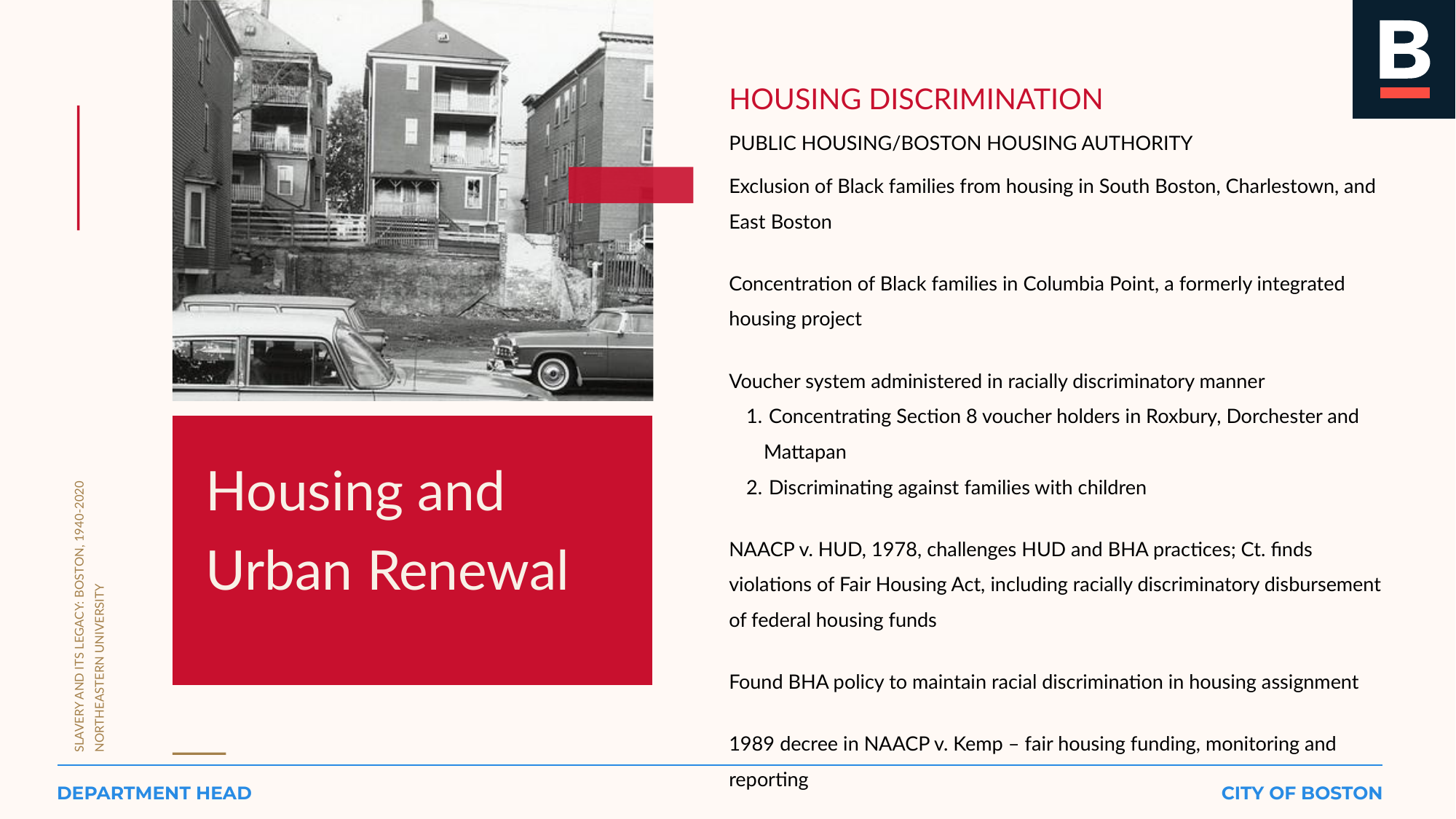

HOUSING DISCRIMINATION
SLAVERY AND ITS LEGACY: BOSTON, 1940-2020
NORTHEASTERN UNIVERSITY

PUBLIC HOUSING/BOSTON HOUSING AUTHORITY
Exclusion of Black families from housing in South Boston, Charlestown, and East Boston

Concentration of Black families in Columbia Point, a formerly integrated housing project

Voucher system administered in racially discriminatory manner
 Concentrating Section 8 voucher holders in Roxbury, Dorchester and Mattapan
 Discriminating against families with children

NAACP v. HUD, 1978, challenges HUD and BHA practices; Ct. finds violations of Fair Housing Act, including racially discriminatory disbursement of federal housing funds

Found BHA policy to maintain racial discrimination in housing assignment

1989 decree in NAACP v. Kemp – fair housing funding, monitoring and reporting

Discrimination in Mortgage Lending, 2015 data, and in Rental Market

Housing and Urban Renewal